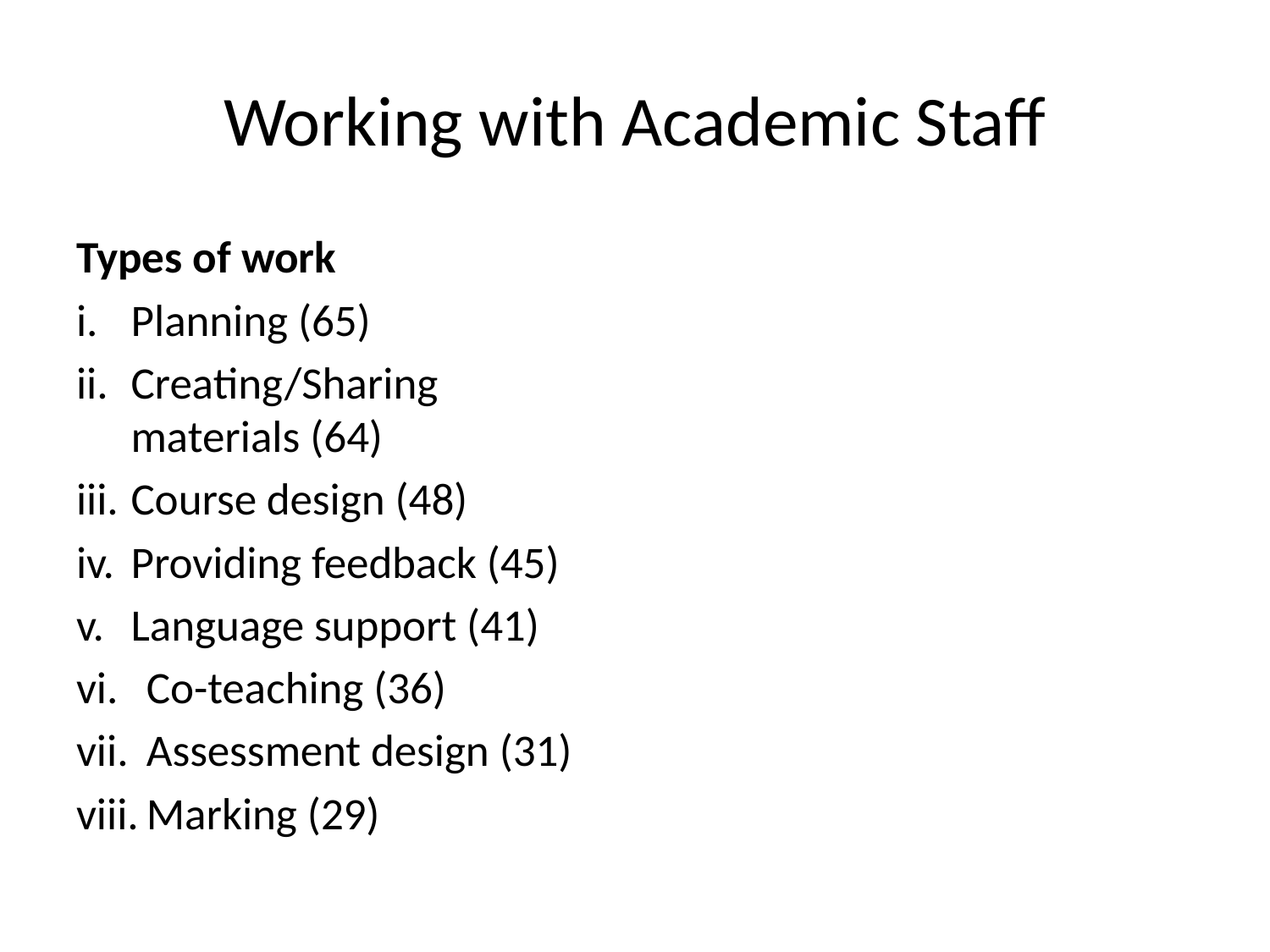

# Working with Academic Staff
Types of work
Planning (65)
Creating/Sharing materials (64)
Course design (48)
Providing feedback (45)
Language support (41)
Co-teaching (36)
Assessment design (31)
Marking (29)